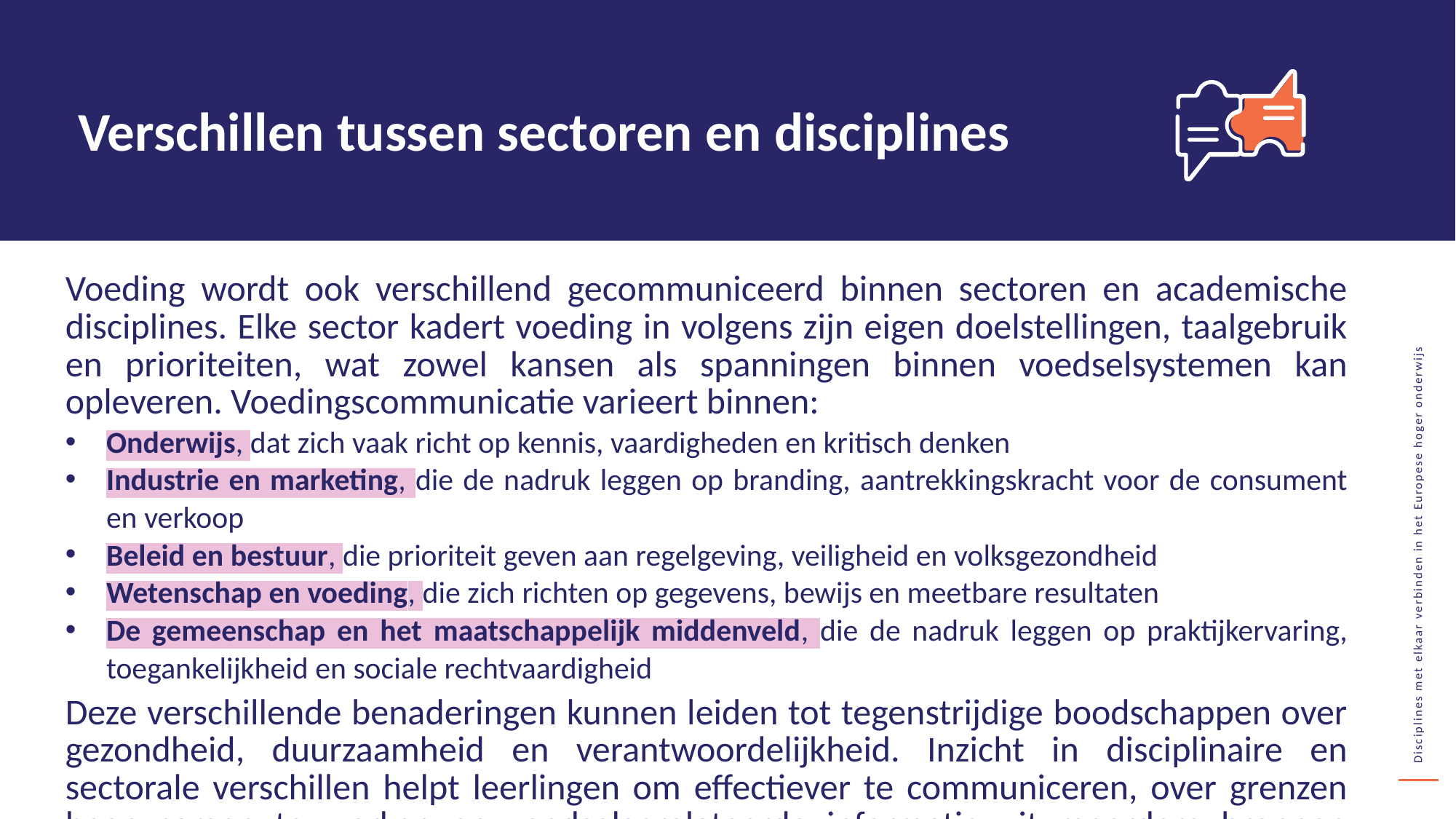

Verschillen tussen sectoren en disciplines
Voeding wordt ook verschillend gecommuniceerd binnen sectoren en academische disciplines. Elke sector kadert voeding in volgens zijn eigen doelstellingen, taalgebruik en prioriteiten, wat zowel kansen als spanningen binnen voedselsystemen kan opleveren. Voedingscommunicatie varieert binnen:
Onderwijs, dat zich vaak richt op kennis, vaardigheden en kritisch denken
Industrie en marketing, die de nadruk leggen op branding, aantrekkingskracht voor de consument en verkoop
Beleid en bestuur, die prioriteit geven aan regelgeving, veiligheid en volksgezondheid
Wetenschap en voeding, die zich richten op gegevens, bewijs en meetbare resultaten
De gemeenschap en het maatschappelijk middenveld, die de nadruk leggen op praktijkervaring, toegankelijkheid en sociale rechtvaardigheid
Deze verschillende benaderingen kunnen leiden tot tegenstrijdige boodschappen over gezondheid, duurzaamheid en verantwoordelijkheid. Inzicht in disciplinaire en sectorale verschillen helpt leerlingen om effectiever te communiceren, over grenzen heen samen te werken en voedselgerelateerde informatie uit meerdere bronnen kritisch te beoordelen.